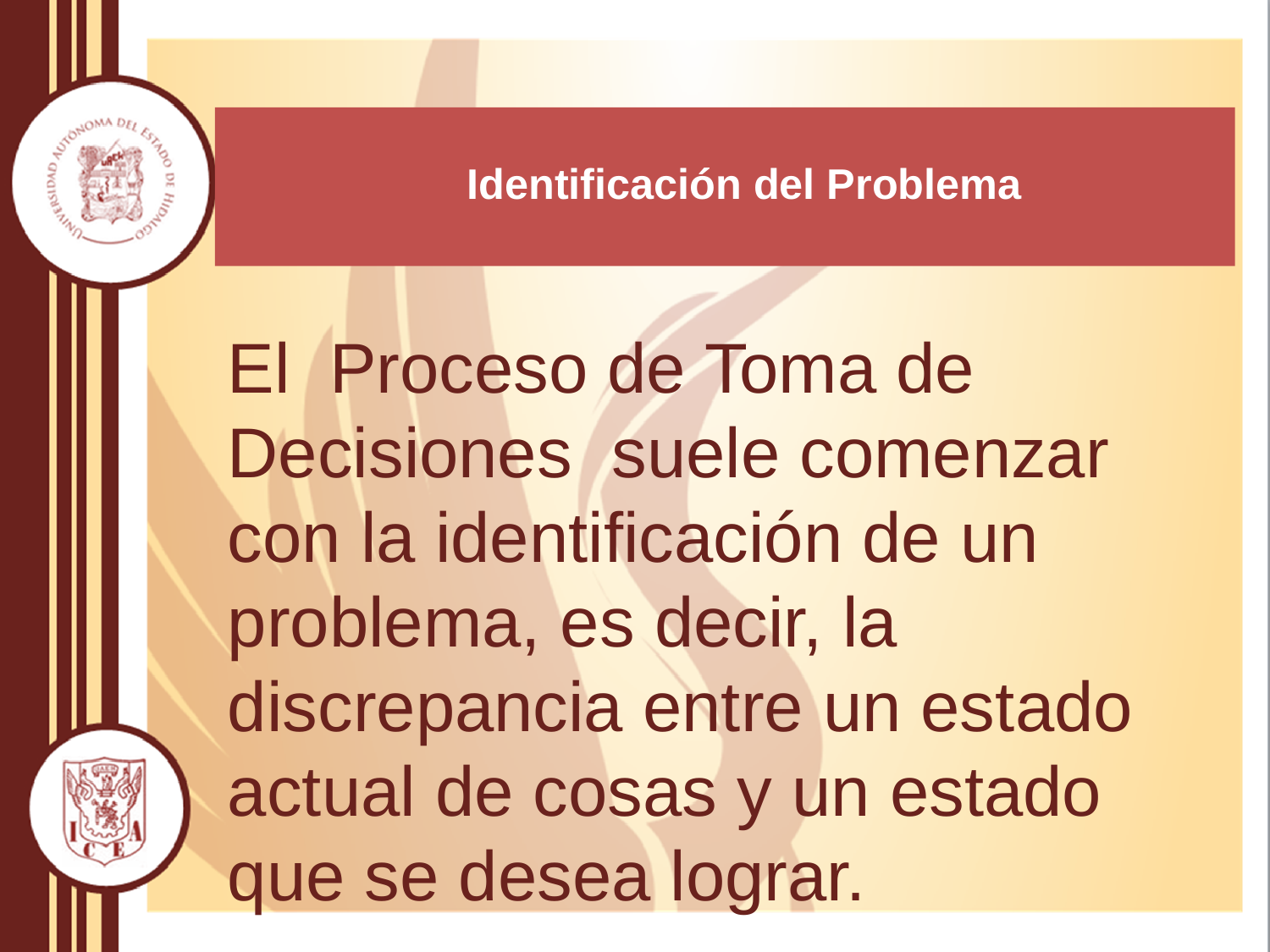

# Identificación del Problema
El  Proceso de Toma de Decisiones  suele comenzar con la identificación de un problema, es decir, la discrepancia entre un estado actual de cosas y un estado que se desea lograr.